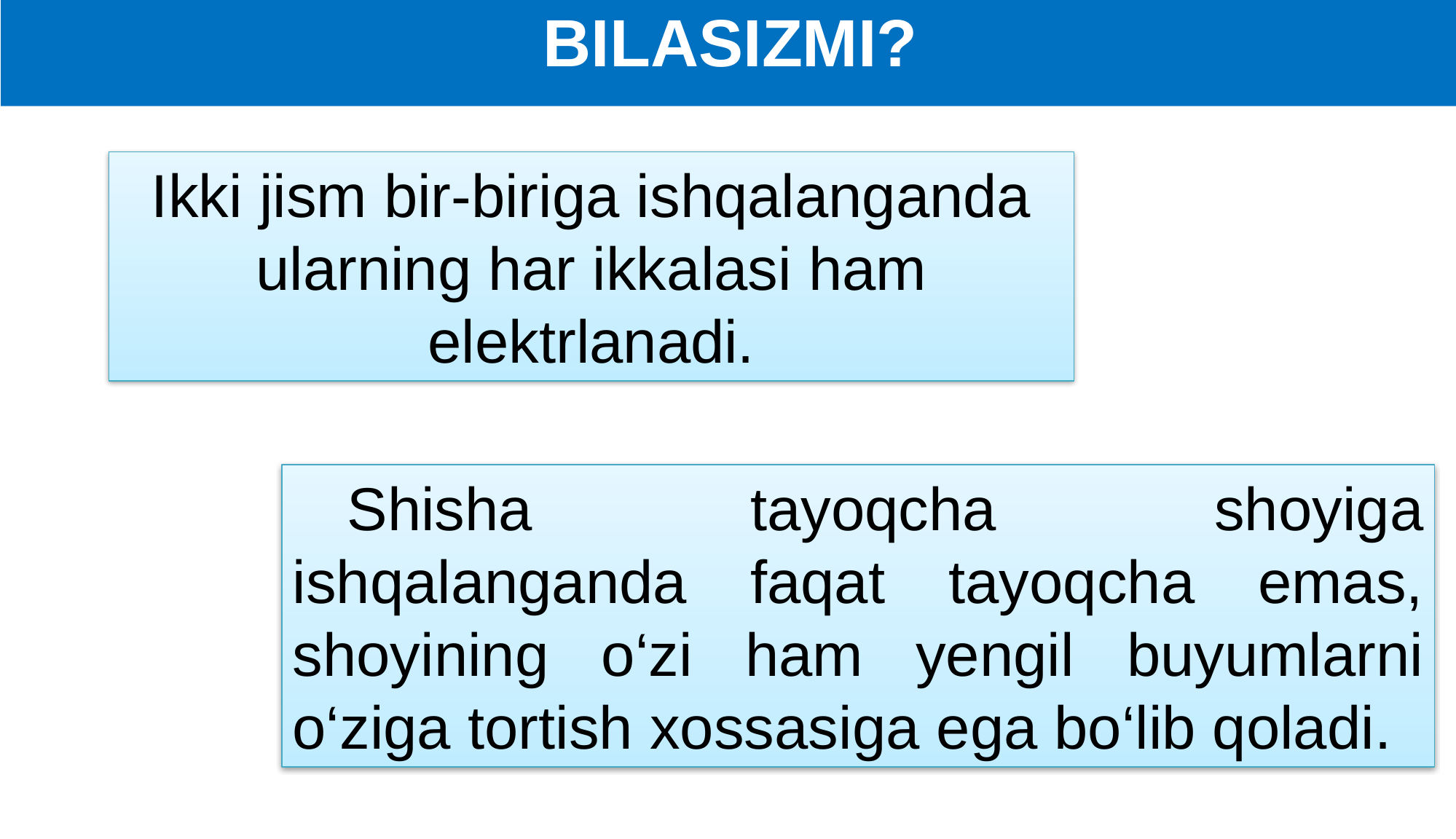

BILASIZMI?
#
Ikki jism bir-biriga ishqalanganda ularning har ikkalasi ham elektrlanadi.
Shisha tayoqcha shoyiga ishqalanganda faqat tayoqcha emas, shoyining o‘zi ham yengil buyumlarni o‘ziga tortish xossasiga ega bo‘lib qoladi.